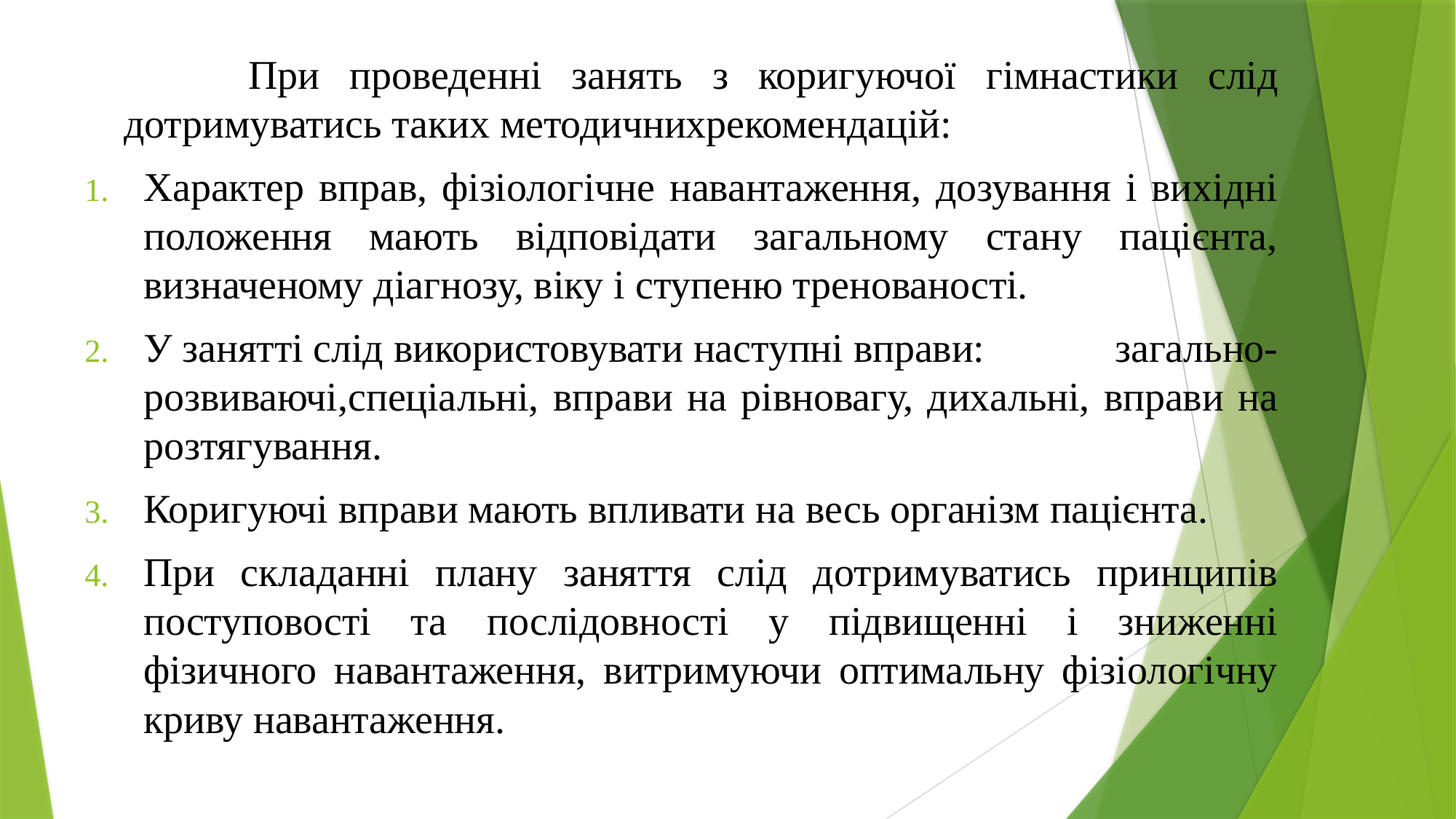

При проведенні занять з коригуючої гімнастики слід дотримуватись таких методичнихрекомендацій:
Характер вправ, фізіологічне навантаження, дозування і вихідні положення мають відповідати загальному стану пацієнта, визначеному діагнозу, віку і ступеню тренованості.
У занятті слід використовувати наступні вправи: загально-розвиваючі,спеціальні, вправи на рівновагу, дихальні, вправи на розтягування.
Коригуючі вправи мають впливати на весь організм пацієнта.
При складанні плану заняття слід дотримуватись принципів поступовості та послідовності у підвищенні і зниженні фізичного навантаження, витримуючи оптимальну фізіологічну криву навантаження.